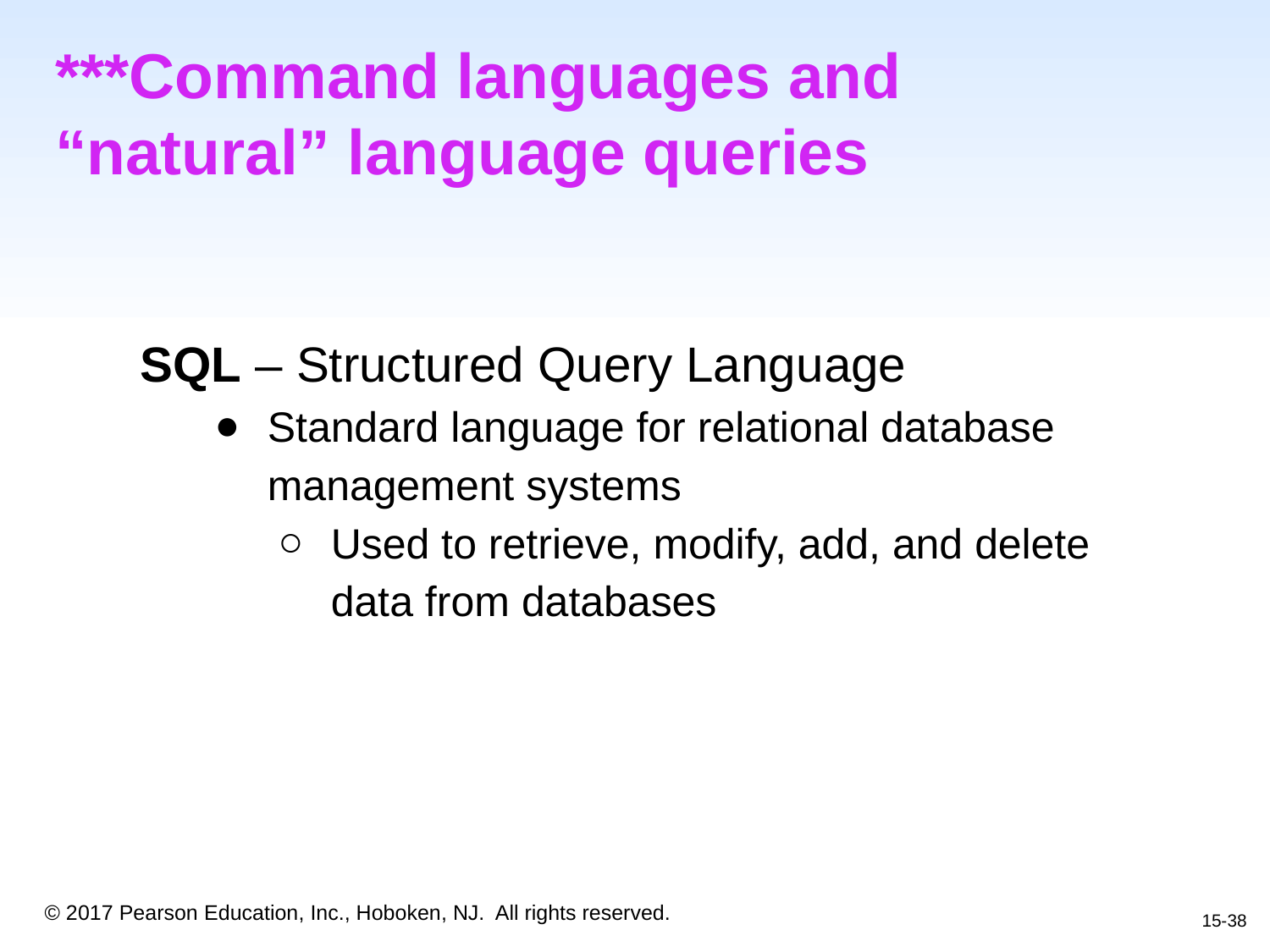

# ***Command languages and “natural” language queries
SQL – Structured Query Language
Standard language for relational database management systems
Used to retrieve, modify, add, and delete data from databases

15-38